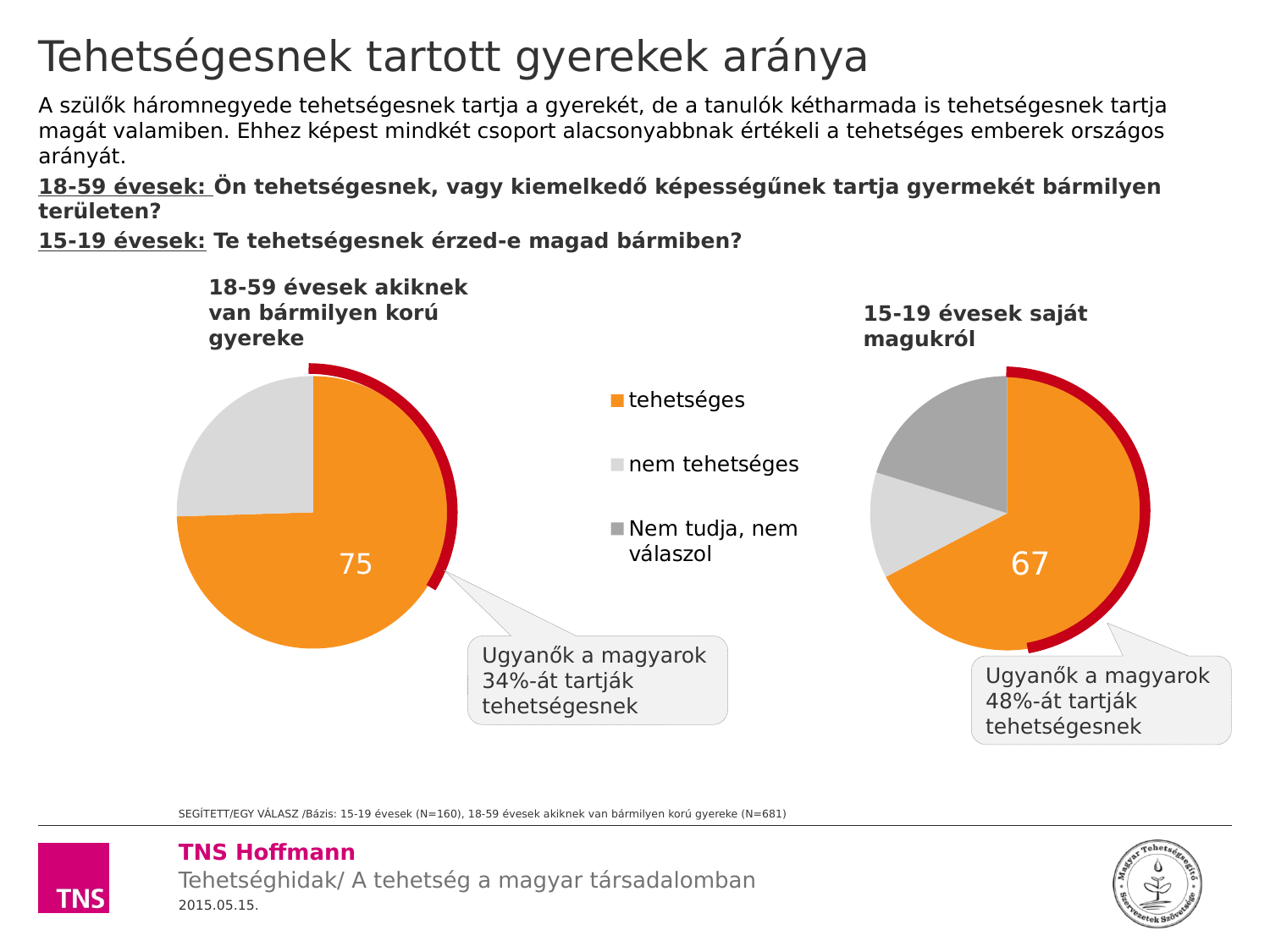

# Tehetségesnek tartott gyerekek aránya
A szülők háromnegyede tehetségesnek tartja a gyerekét, de a tanulók kétharmada is tehetségesnek tartja magát valamiben. Ehhez képest mindkét csoport alacsonyabbnak értékeli a tehetséges emberek országos arányát.
18-59 évesek: Ön tehetségesnek, vagy kiemelkedő képességűnek tartja gyermekét bármilyen területen?
15-19 évesek: Te tehetségesnek érzed-e magad bármiben?

### Chart

| Category | 18-59 évesek |
|---|---|
| tehetséges | 74.51812858692566 |
| nem tehetséges | 25.481871413074355 |

### Chart

| Category | 15-19 évesek |
|---|---|
| tehetséges | 67.30846128647995 |
| nem tehetséges | 12.50678468345 |
| Nem tudja, nem válaszol | 20.18475403007 |
18-59 évesek akiknek van bármilyen korú gyereke
15-19 évesek saját magukról

Ugyanők a magyarok 34%-át tartják tehetségesnek
Ugyanők a magyarok 48%-át tartják tehetségesnek

SEGÍTETT/EGY VÁLASZ /Bázis: 15-19 évesek (N=160), 18-59 évesek akiknek van bármilyen korú gyereke (N=681)